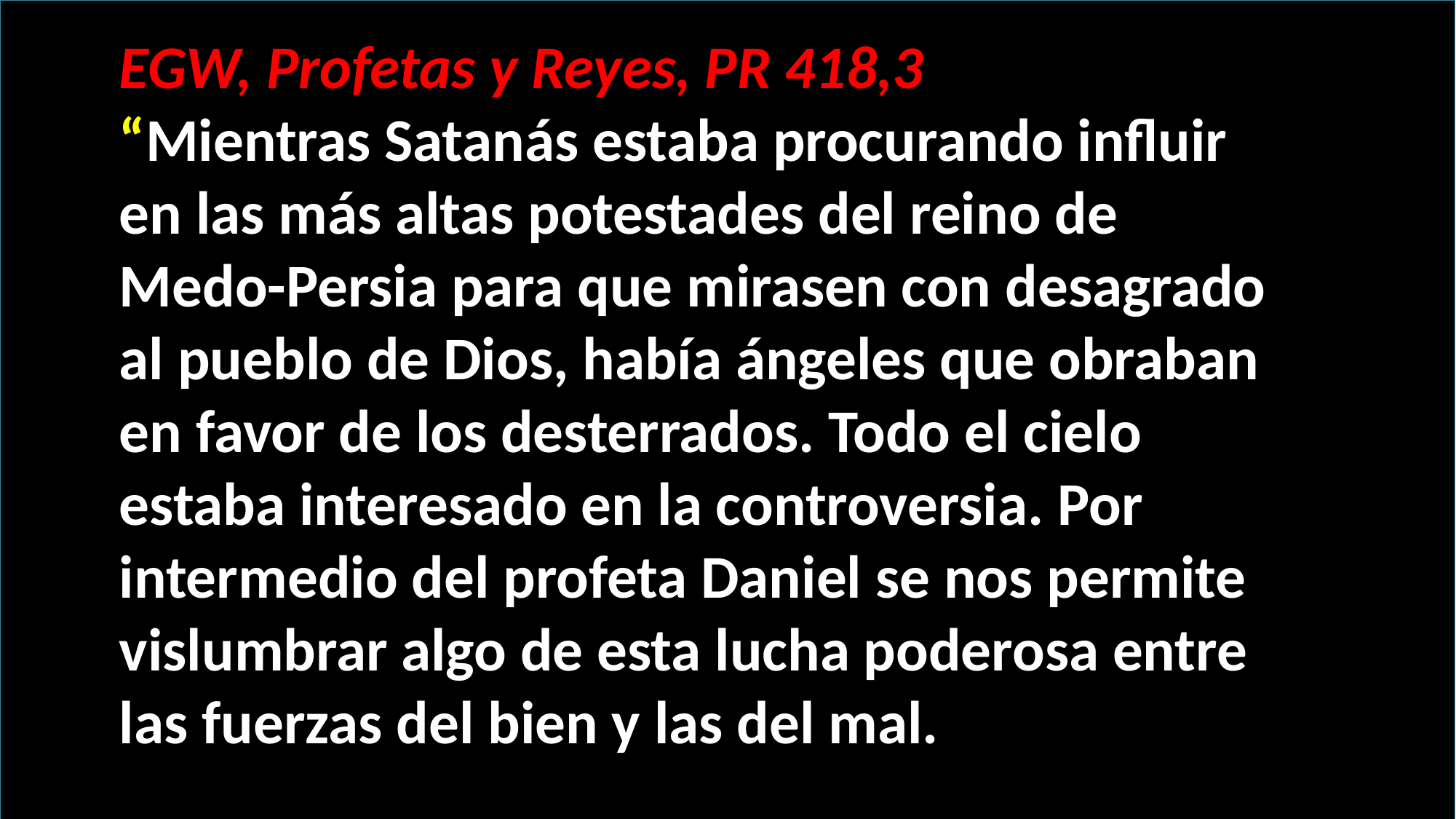

EGW, Profetas y Reyes, PR 418,3
“Mientras Satanás estaba procurando influir en las más altas potestades del reino de Medo-Persia para que mirasen con desagrado al pueblo de Dios, había ángeles que obraban en favor de los desterrados. Todo el cielo estaba interesado en la controversia. Por intermedio del profeta Daniel se nos permite vislumbrar algo de esta lucha poderosa entre las fuerzas del bien y las del mal.